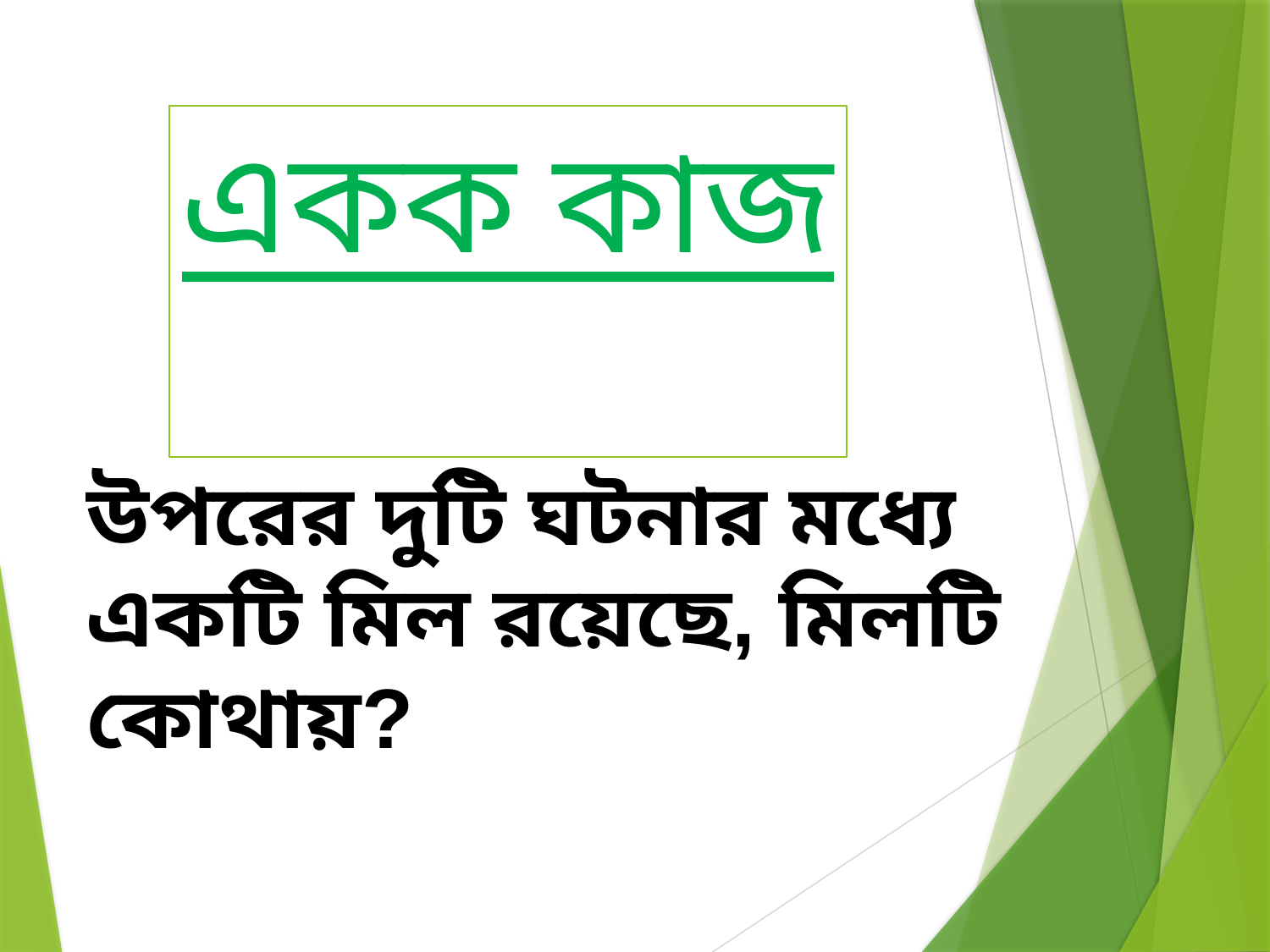

একক কাজ
উপরের দুটি ঘটনার মধ্যে একটি মিল রয়েছে, মিলটি কোথায়?